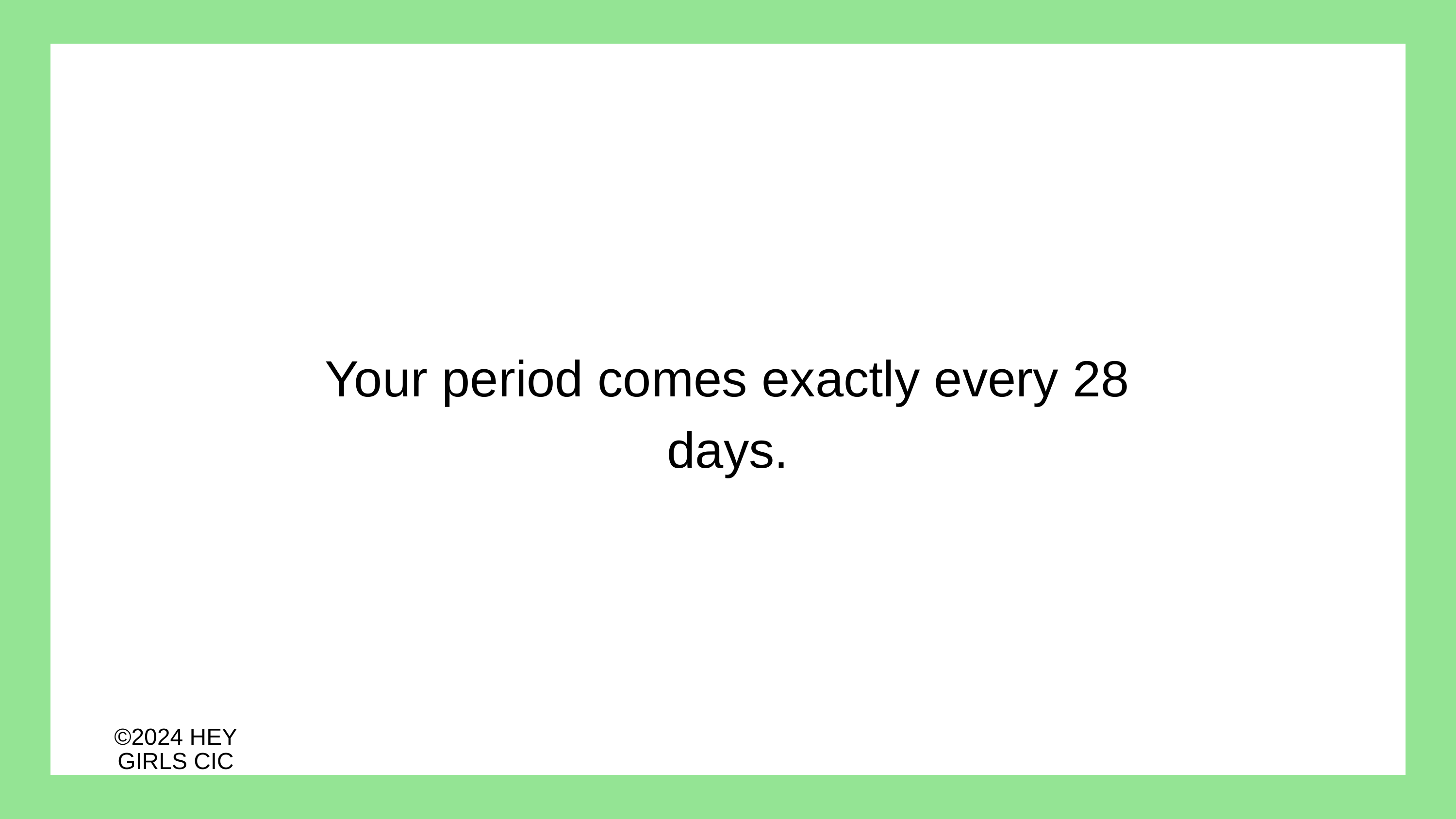

Your period comes exactly every 28 days.

©2024 HEY GIRLS CIC